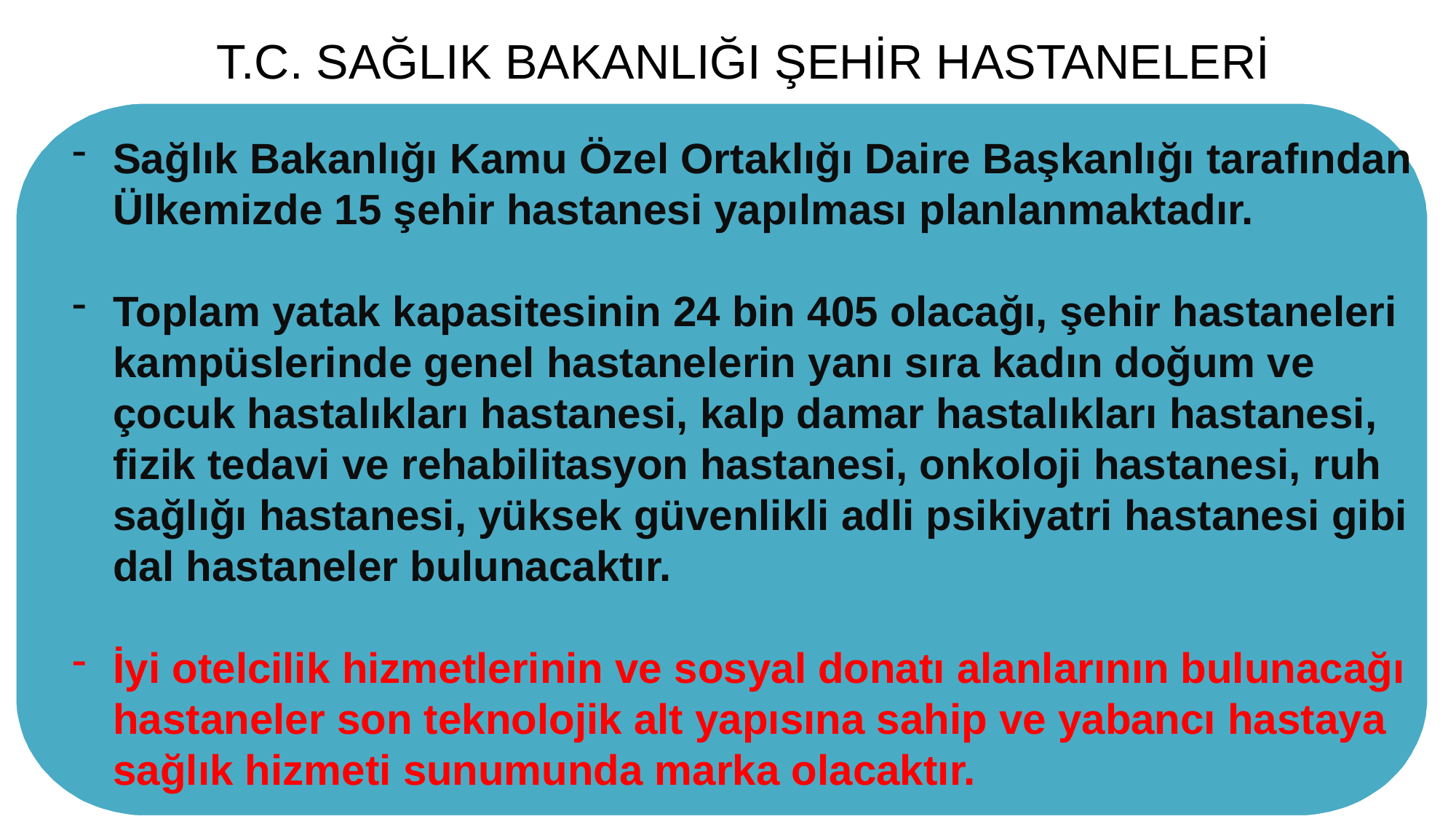

# T.C. SAĞLIK BAKANLIĞI ŞEHİR HASTANELERİ

Sağlık Bakanlığı Kamu Özel Ortaklığı Daire Başkanlığı tarafından Ülkemizde 15 şehir hastanesi yapılması planlanmaktadır.

Toplam yatak kapasitesinin 24 bin 405 olacağı, şehir hastaneleri kampüslerinde genel hastanelerin yanı sıra kadın doğum ve çocuk hastalıkları hastanesi, kalp damar hastalıkları hastanesi, fizik tedavi ve rehabilitasyon hastanesi, onkoloji hastanesi, ruh sağlığı hastanesi, yüksek güvenlikli adli psikiyatri hastanesi gibi dal hastaneler bulunacaktır.

İyi otelcilik hizmetlerinin ve sosyal donatı alanlarının bulunacağı hastaneler son teknolojik alt yapısına sahip ve yabancı hastaya sağlık hizmeti sunumunda marka olacaktır.